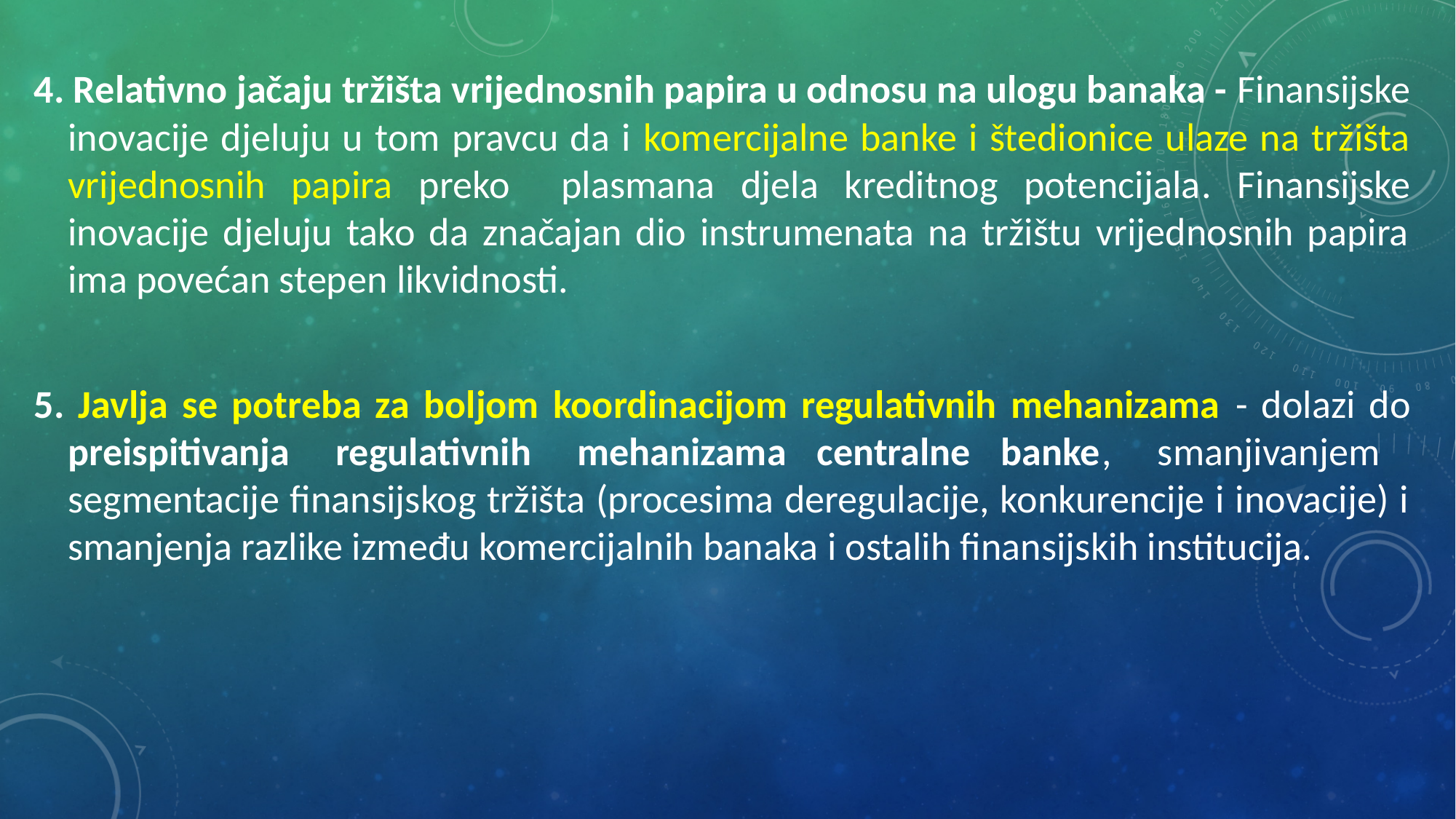

4. Relativno jačaju tržišta vrijednosnih papira u odnosu na ulogu banaka - Finansijske inovacije djeluju u tom pravcu da i komercijalne banke i štedionice ulaze na tržišta vrijednosnih papira preko  plasmana djela kreditnog potencijala. Finansijske inovacije djeluju tako da značajan dio instrumenata na tržištu vrijednosnih papira ima povećan stepen likvidnosti.

5. Javlja se potreba za boljom koordinacijom regulativnih mehanizama - dolazi do preispitivanja   regulativnih   mehanizama  centralne  banke,   smanjivanjem   segmentacije finansijskog tržišta (procesima deregulacije, konkurencije i inovacije) i smanjenja razlike između komercijalnih banaka i ostalih finansijskih institucija.